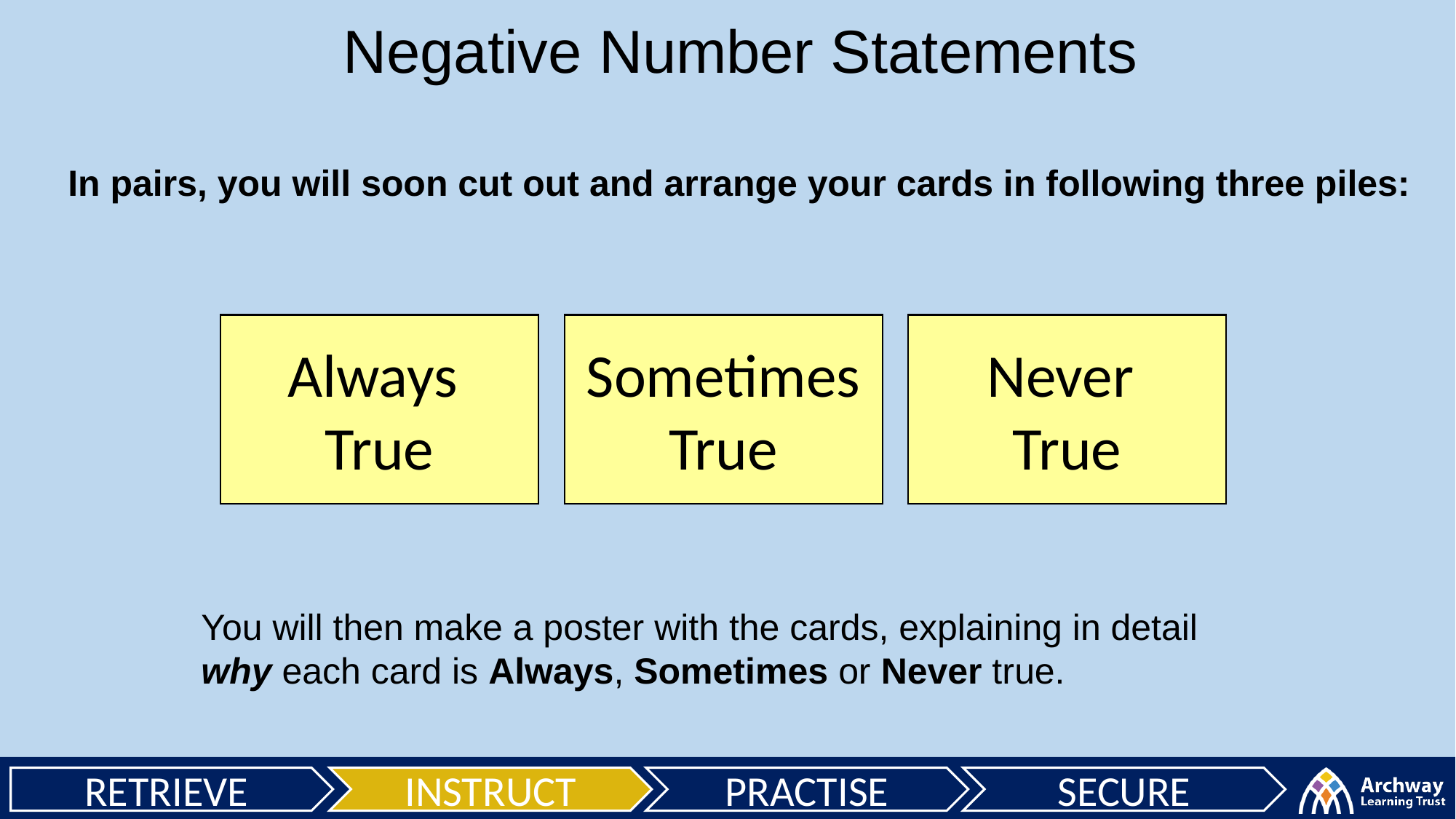

Negative Number Statements
In pairs, you will soon cut out and arrange your cards in following three piles:
Always
True
Sometimes True
Never
True
You will then make a poster with the cards, explaining in detail why each card is Always, Sometimes or Never true.